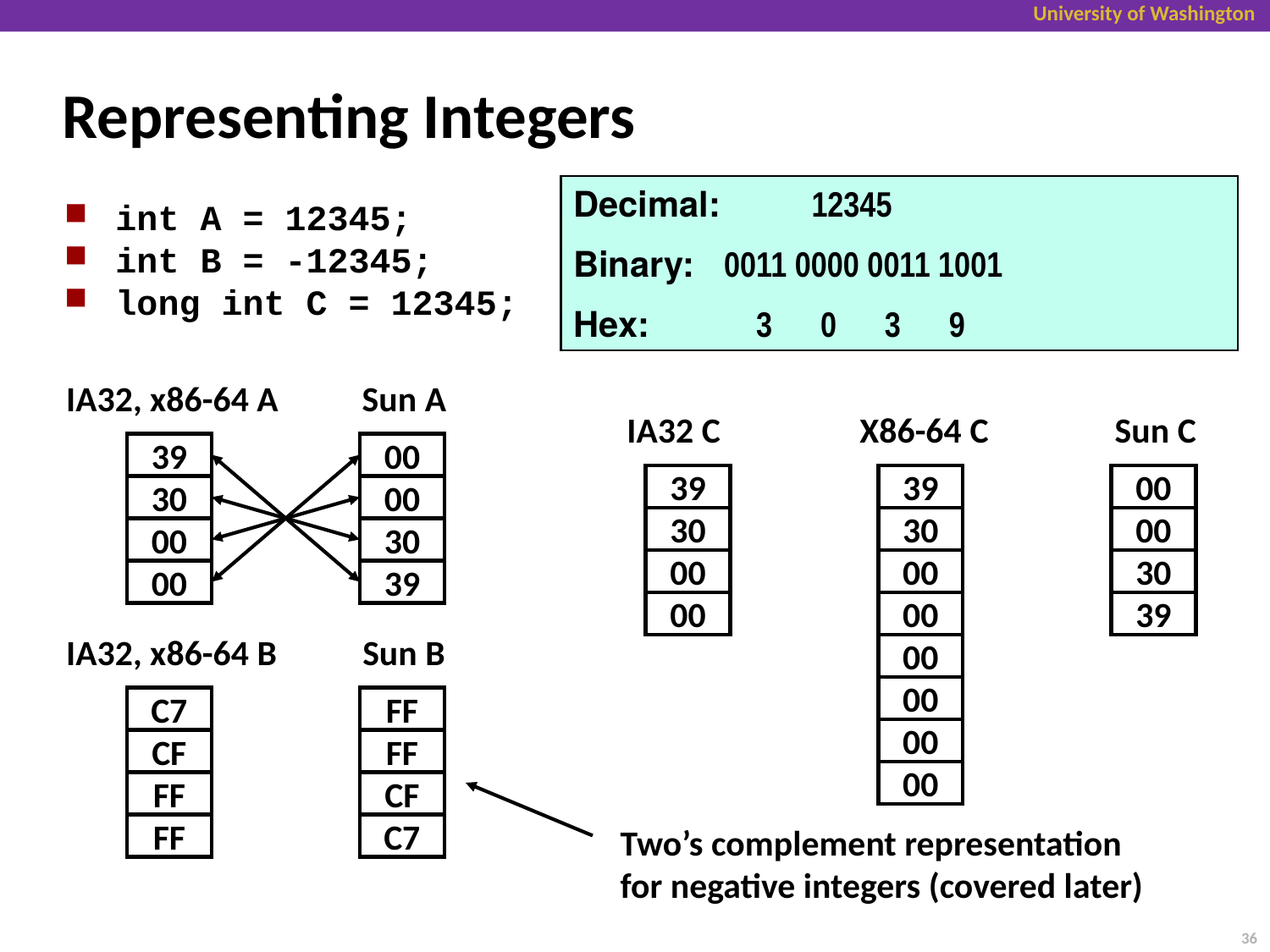

# Representing Integers
Decimal:	         12345
Binary:  	0011 0000 0011 1001
Hex:  	    3      0      3      9
int A = 12345;
int B = -12345;
long int C = 12345;
IA32, x86-64 A
39
30
00
00
Sun A
00
00
30
39
IA32 C
39
30
00
00
X86-64 C
39
30
00
00
Sun C
00
00
30
39

IA32, x86-64 B
C7
CF
FF
FF
Sun B
FF
FF
CF
C7
00
00
00
00

Two’s complement representation
for negative integers (covered later)

36